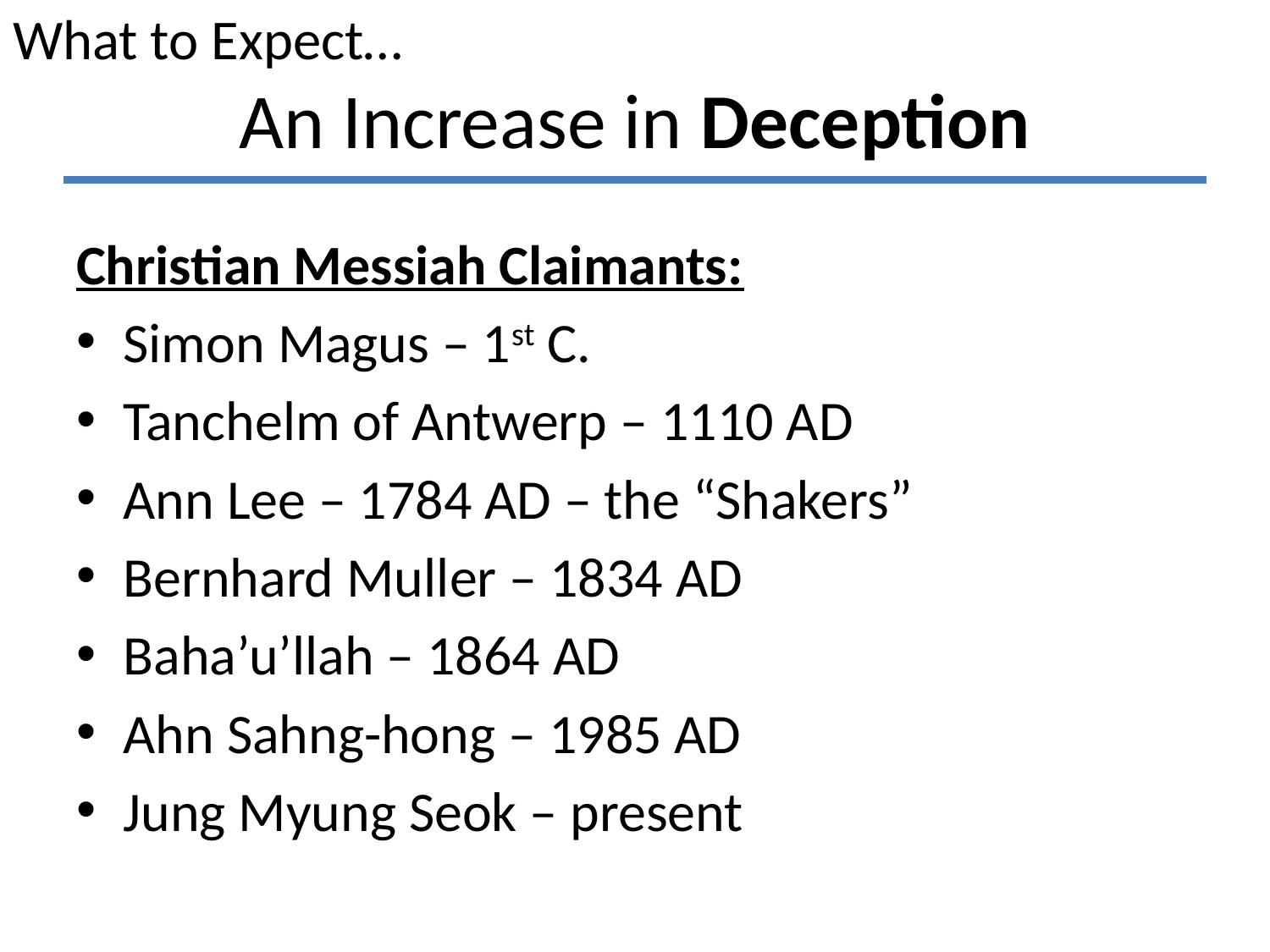

What to Expect…
# An Increase in Deception
Christian Messiah Claimants:
Simon Magus – 1st C.
Tanchelm of Antwerp – 1110 AD
Ann Lee – 1784 AD – the “Shakers”
Bernhard Muller – 1834 AD
Baha’u’llah – 1864 AD
Ahn Sahng-hong – 1985 AD
Jung Myung Seok – present